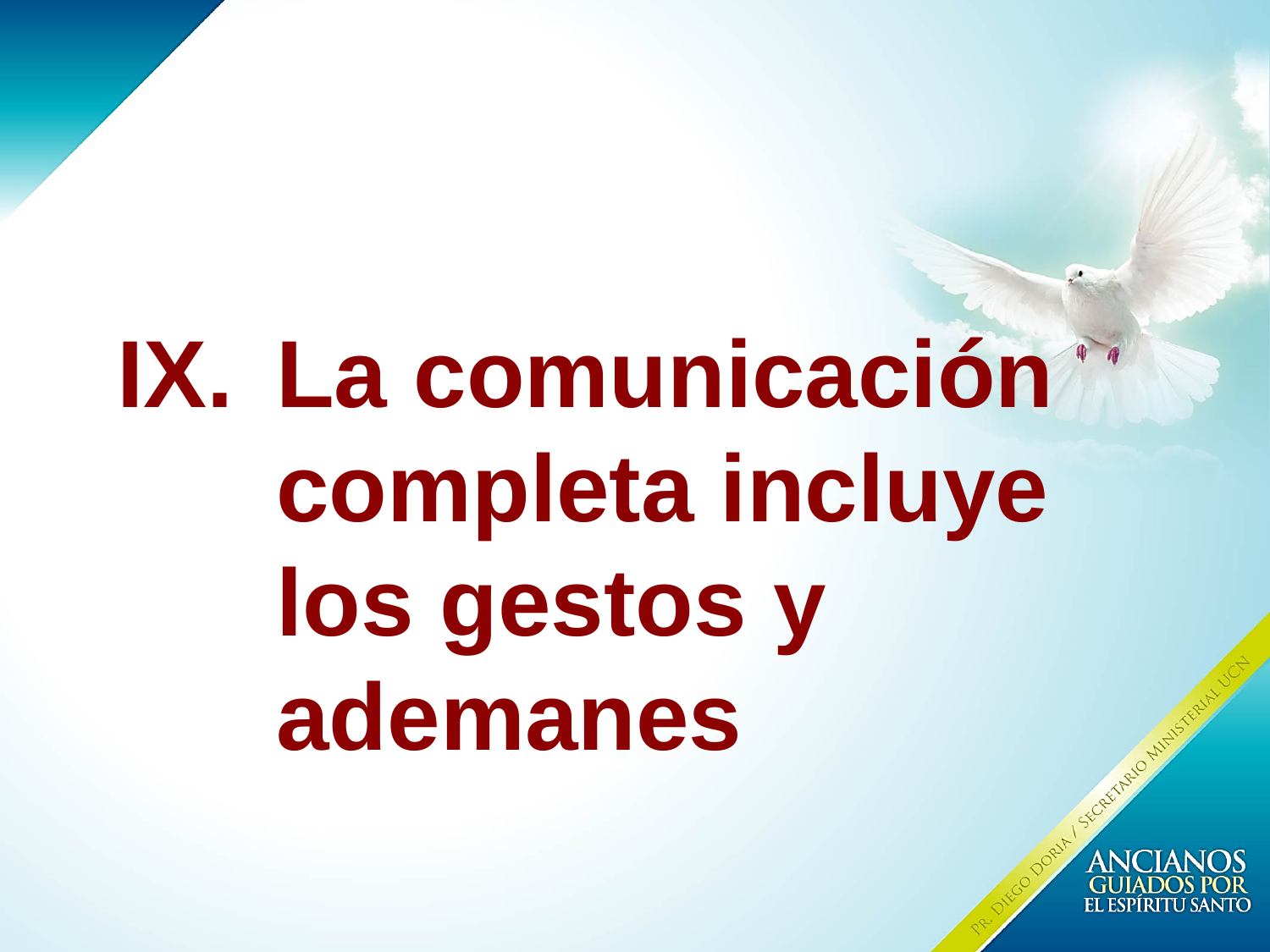

# La comunicación completa incluye los gestos y ademanes